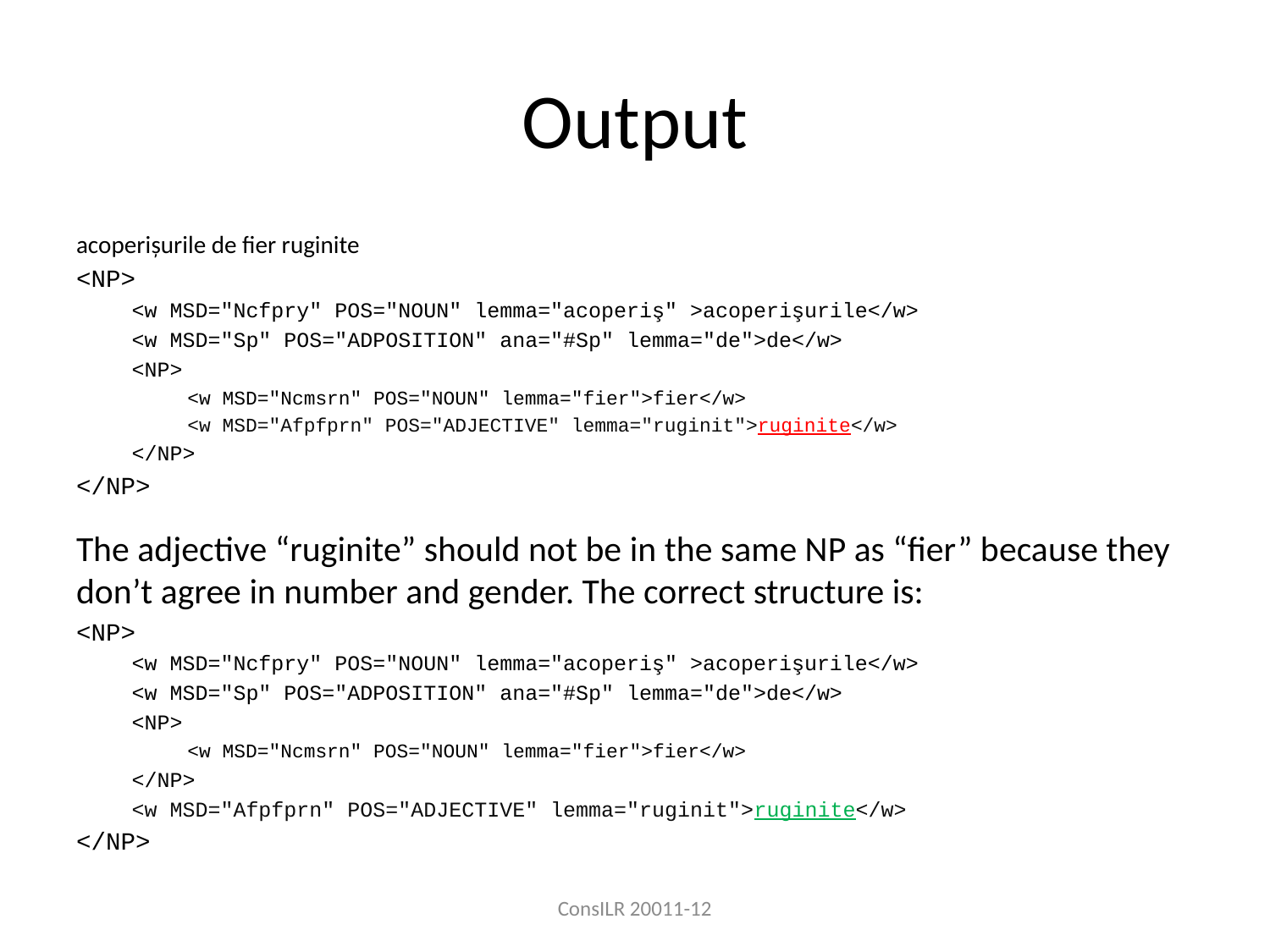

# Output
acoperișurile de fier ruginite
<NP>
<w MSD="Ncfpry" POS="NOUN" lemma="acoperiş" >acoperişurile</w>
<w MSD="Sp" POS="ADPOSITION" ana="#Sp" lemma="de">de</w>
<NP>
<w MSD="Ncmsrn" POS="NOUN" lemma="fier">fier</w>
<w MSD="Afpfprn" POS="ADJECTIVE" lemma="ruginit">ruginite</w>
</NP>
</NP>

The adjective “ruginite” should not be in the same NP as “fier” because they don’t agree in number and gender. The correct structure is:
<NP>
<w MSD="Ncfpry" POS="NOUN" lemma="acoperiş" >acoperişurile</w>
<w MSD="Sp" POS="ADPOSITION" ana="#Sp" lemma="de">de</w>
<NP>
<w MSD="Ncmsrn" POS="NOUN" lemma="fier">fier</w>
</NP>
<w MSD="Afpfprn" POS="ADJECTIVE" lemma="ruginit">ruginite</w>
</NP>

ConsILR 20011-12